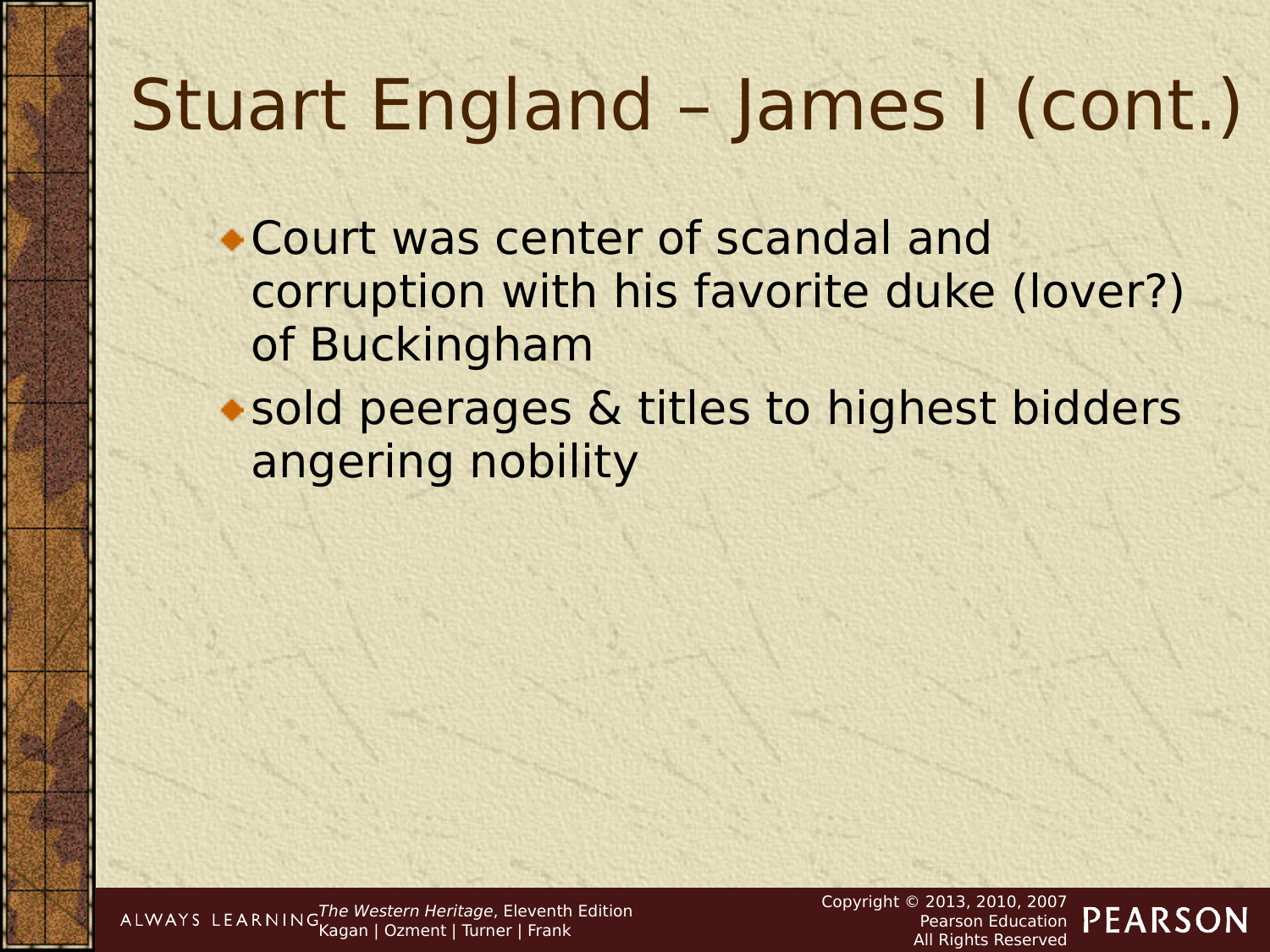

Stuart England – James I (cont.)
Court was center of scandal and corruption with his favorite duke (lover?) of Buckingham
sold peerages & titles to highest bidders angering nobility